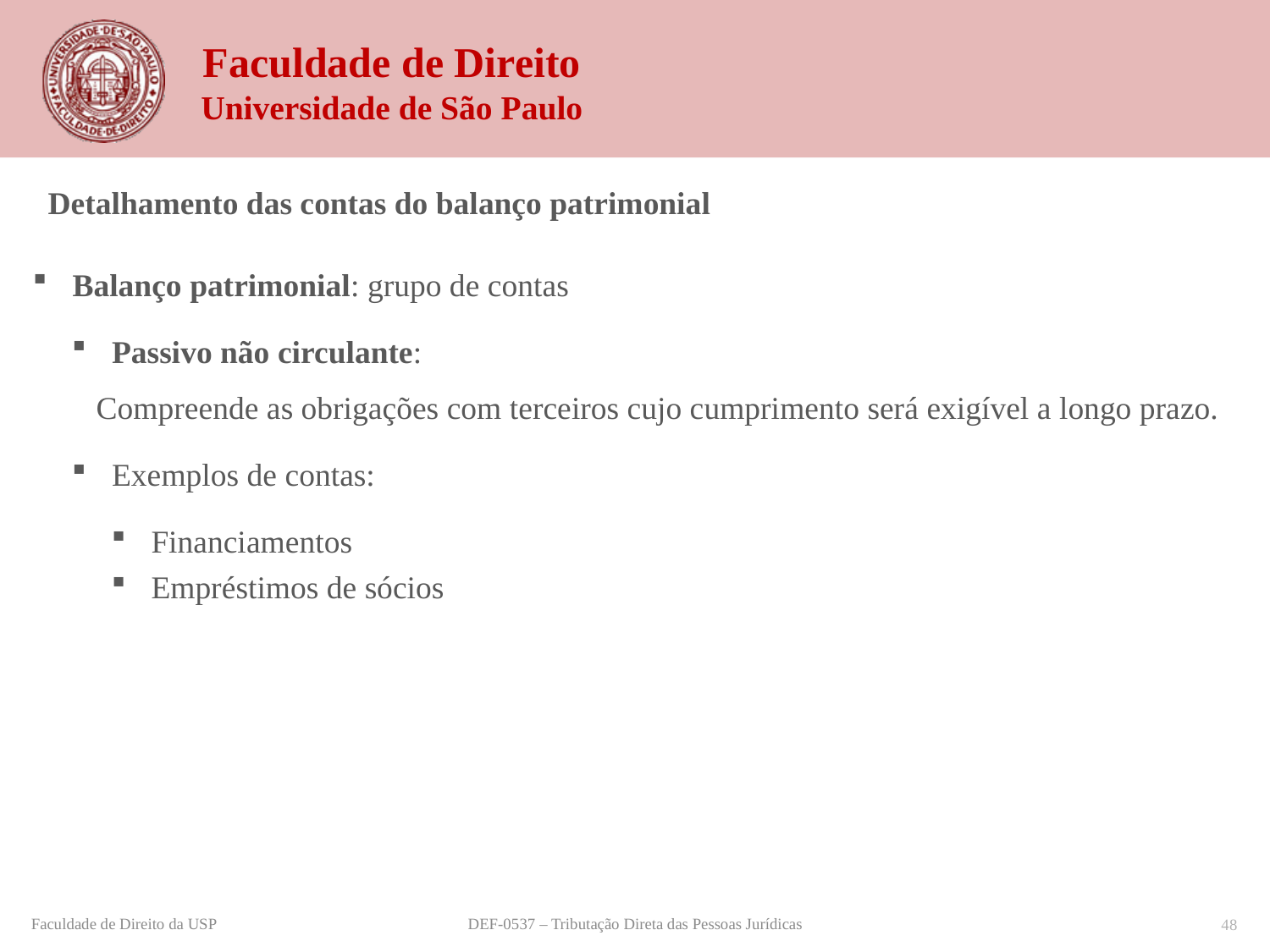

Detalhamento das contas do balanço patrimonial
Balanço patrimonial: grupo de contas
Passivo não circulante:
Compreende as obrigações com terceiros cujo cumprimento será exigível a longo prazo.
Exemplos de contas:
Financiamentos
Empréstimos de sócios
DEF-0537 – Tributação Direta das Pessoas Jurídicas
Faculdade de Direito da USP
48